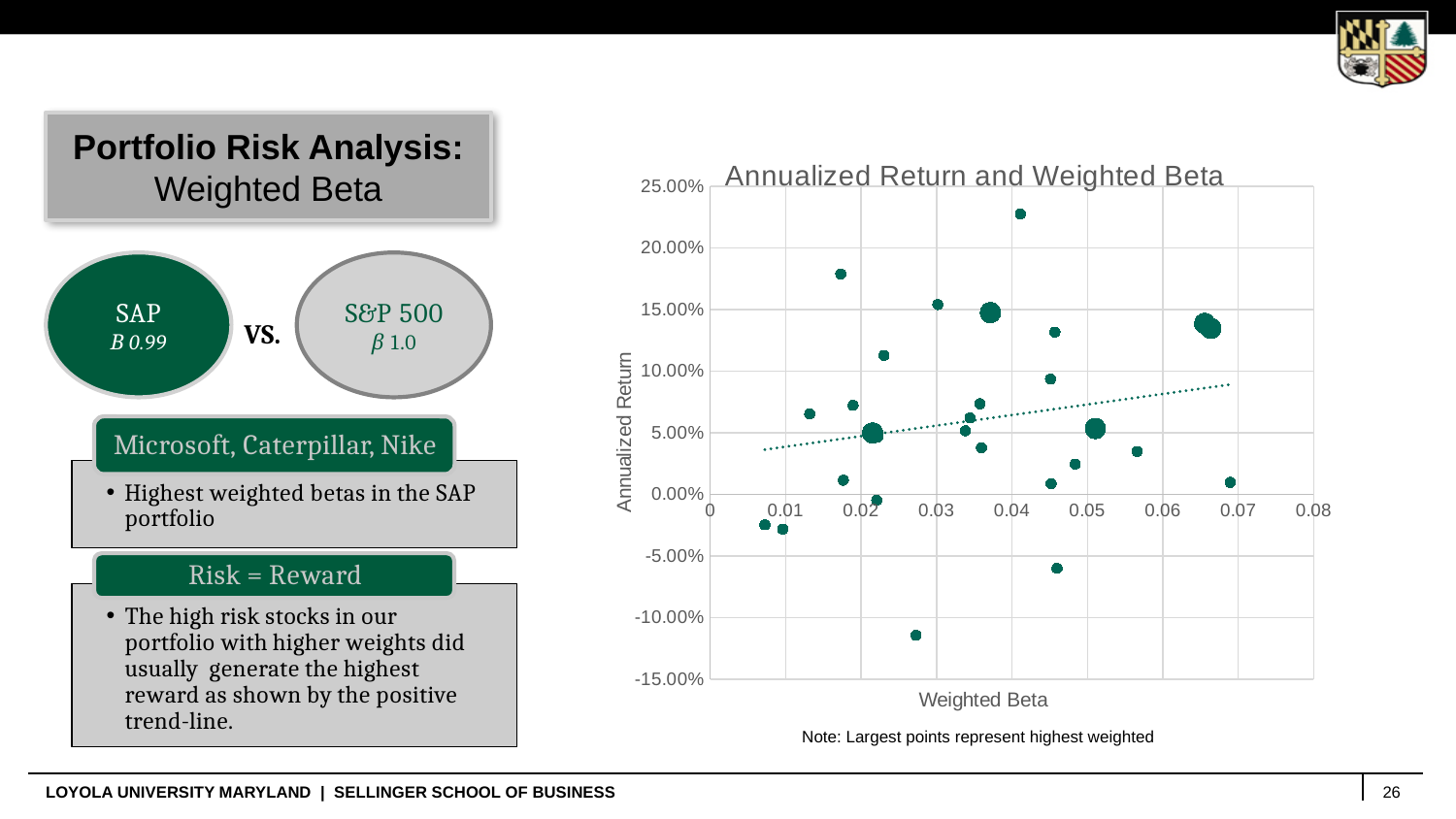

Portfolio Risk Analysis: Weighted Beta

### Chart: Annualized Return and Weighted Beta

| Category |  |
|---|---|
SAP
Β 0.99
S&P 500
β 1.0
VS.
Highest weighted betas in the SAP portfolio
Microsoft, Caterpillar, Nike
The high risk stocks in our portfolio with higher weights did usually  generate the highest reward as shown by the positive trend-line.
Risk = Reward
Note: Largest points represent highest weighted
26